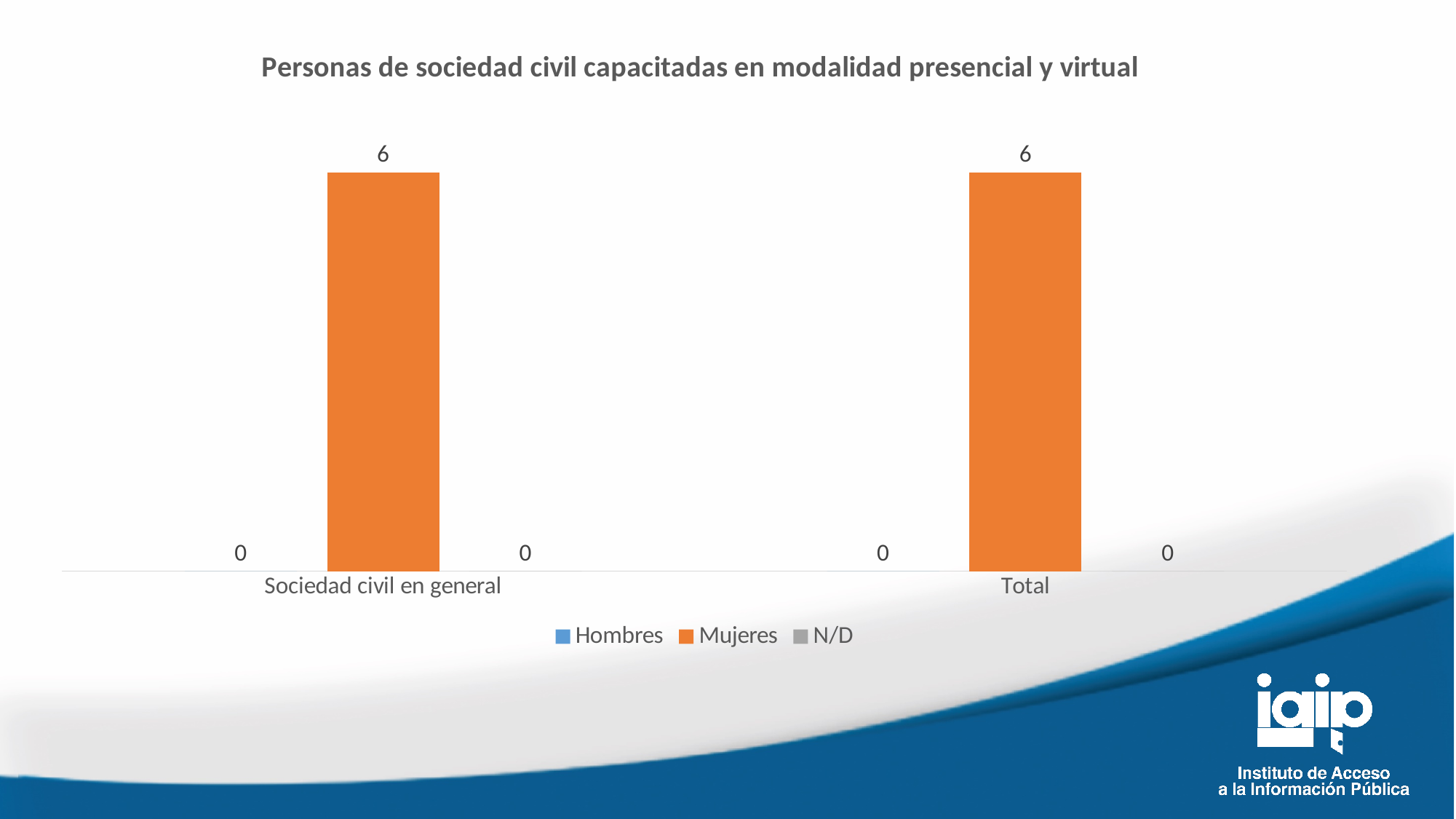

### Chart: Personas de sociedad civil capacitadas en modalidad presencial y virtual

| Category | Hombres | Mujeres | N/D |
|---|---|---|---|
| Sociedad civil en general | 0.0 | 6.0 | 0.0 |
| Total | 0.0 | 6.0 | 0.0 |